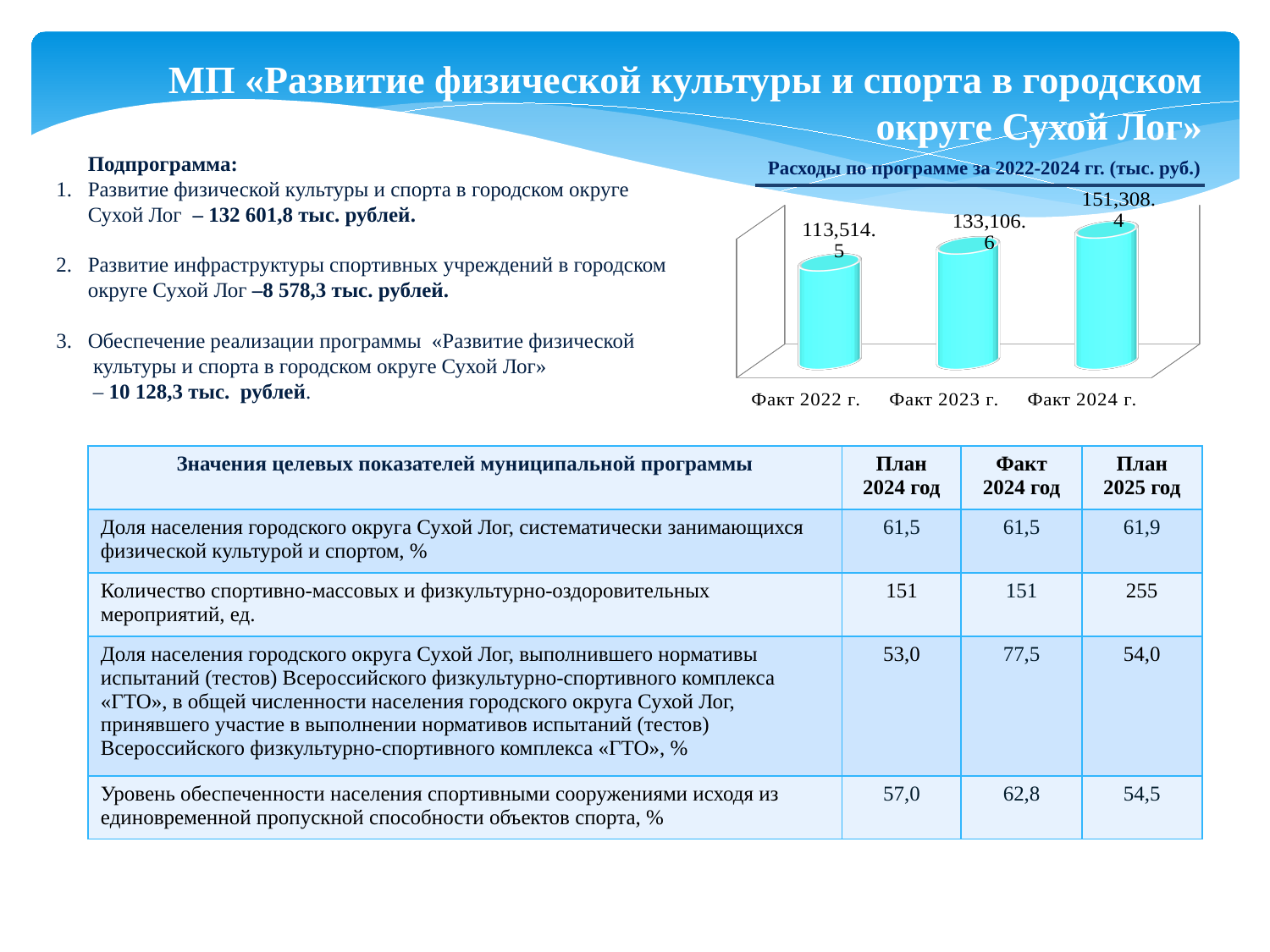

МП «Развитие физической культуры и спорта в городском округе Сухой Лог»
      Подпрограмма:
Развитие физической культуры и спорта в городском округе
      Сухой Лог  – 132 601,8 тыс. рублей.

Развитие инфраструктуры спортивных учреждений в городском
      округе Сухой Лог –8 578,3 тыс. рублей.

Обеспечение реализации программы  «Развитие физической
       культуры и спорта в городском округе Сухой Лог»
       – 10 128,3 тыс.  рублей.
          Расходы по программе за 2022-2024 гг. (тыс. руб.)

[unsupported chart]

| Значения целевых показателей муниципальной программы | План 2024 год | Факт 2024 год | План 2025 год |
| --- | --- | --- | --- |
| Доля населения городского округа Сухой Лог, систематически занимающихся физической культурой и спортом, % | 61,5 | 61,5 | 61,9 |
| Количество спортивно-массовых и физкультурно-оздоровительных мероприятий, ед. | 151 | 151 | 255 |
| Доля населения городского округа Сухой Лог, выполнившего нормативы испытаний (тестов) Всероссийского физкультурно-спортивного комплекса «ГТО», в общей численности населения городского округа Сухой Лог, принявшего участие в выполнении нормативов испытаний (тестов) Всероссийского физкультурно-спортивного комплекса «ГТО», % | 53,0 | 77,5 | 54,0 |
| Уровень обеспеченности населения спортивными сооружениями исходя из единовременной пропускной способности объектов спорта, % | 57,0 | 62,8 | 54,5 |